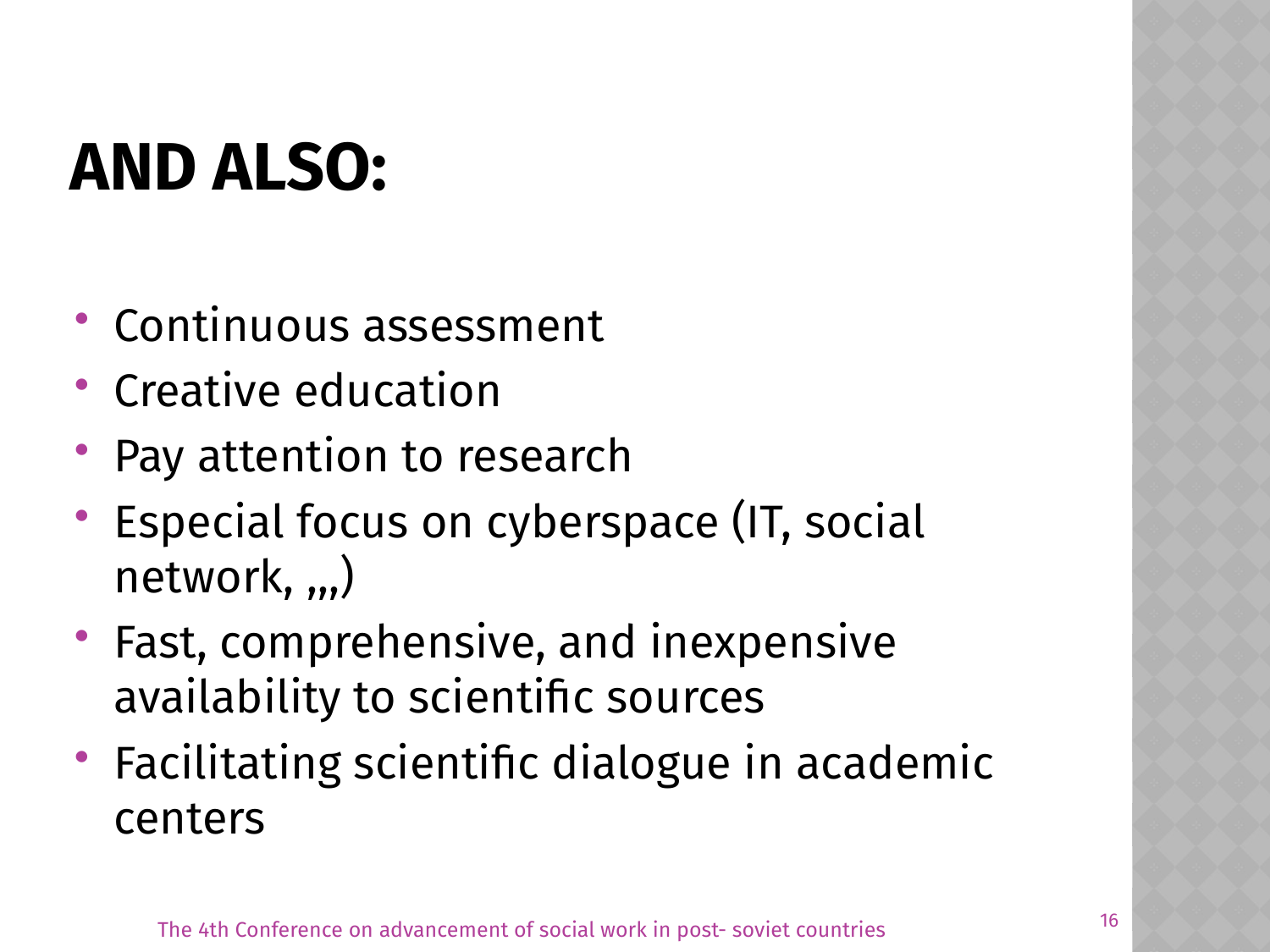

# And also:

Continuous assessment
Creative education
Pay attention to research
Especial focus on cyberspace (IT, social network, ,,,)
Fast, comprehensive, and inexpensive availability to scientific sources
Facilitating scientific dialogue in academic centers

16
The 4th Conference on advancement of social work in post- soviet countries